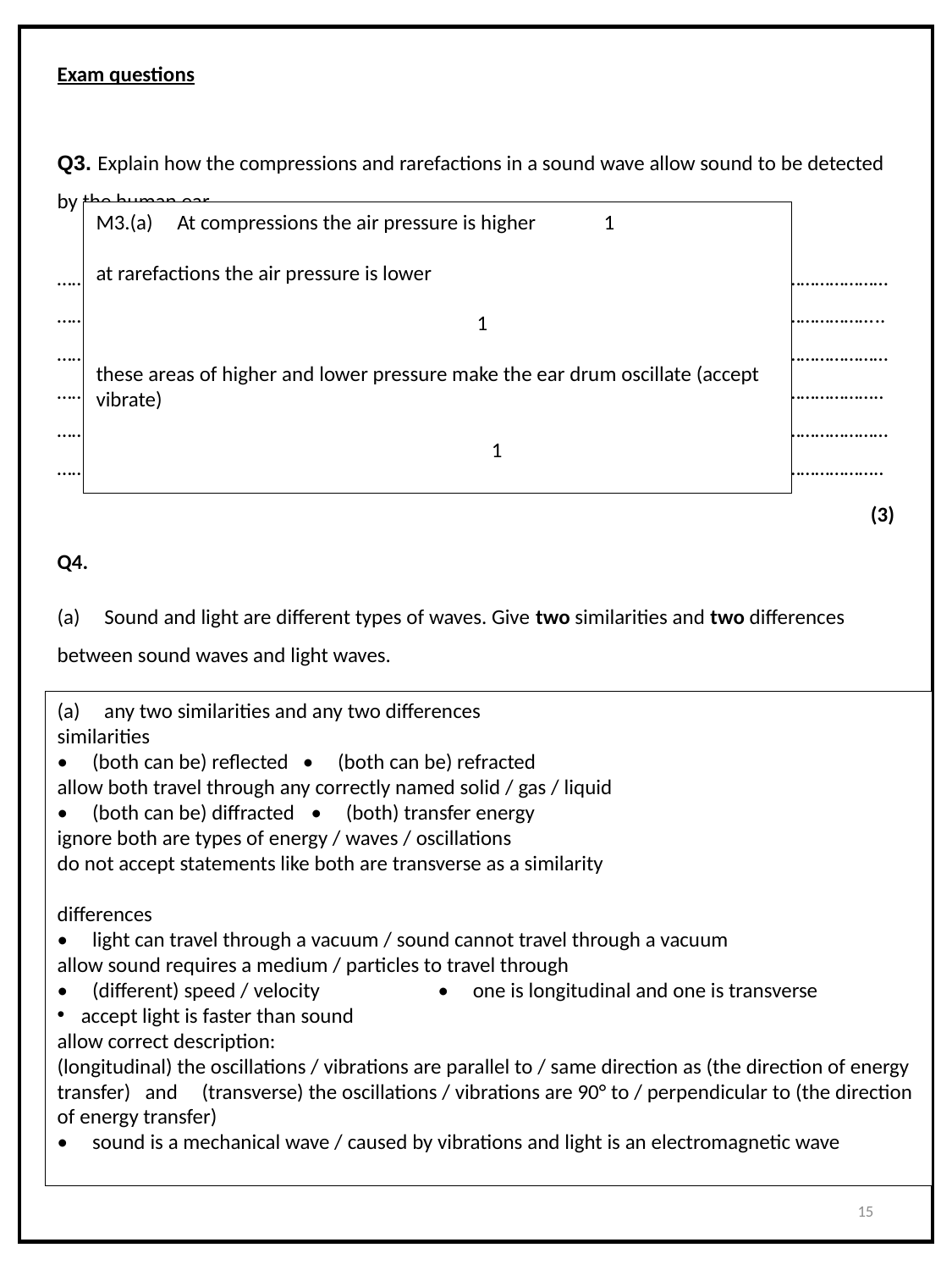

Exam questions

Q3. Explain how the compressions and rarefactions in a sound wave allow sound to be detected by the human ear
…………………………………………………………………………………………………………………………………………………………………………………………………………………………………………………………………………………………………………….. …………………………………………………………………………………………………………………………………………………………………………………………………………………………………………………………………………………………………………….. ……………………………………………………………………………………………………………………………………………………………………………………………………………………………………………………………………………………………………………..
 (3)
Q4.
(a)     Sound and light are different types of waves. Give two similarities and two differences between sound waves and light waves.
…………………………………………………………………………………………………………………………………………………………………………………………………………………………………………………………………………………………………………….. …………………………………………………………………………………………………………………………………………………………………………………………………………………………………………………………………………………………………………….. …………………………………………………………………………………………………………………………………………………………………………………………………………………………………………………………………………………………………………….. ……………………………………………………………………………………………………………………………………………………………………………………………………………………………………………………………………………………………………………..
 (4)

M3.(a)     At compressions the air pressure is higher           	1

at rarefactions the air pressure is lower
				         				1

these areas of higher and lower pressure make the ear drum oscillate (accept vibrate)
								   1

(a)     any two similarities and any two differences
similarities
•     (both can be) reflected   •     (both can be) refracted
allow both travel through any correctly named solid / gas / liquid
•     (both can be) diffracted	•     (both) transfer energy
ignore both are types of energy / waves / oscillations
do not accept statements like both are transverse as a similarity

differences
•     light can travel through a vacuum / sound cannot travel through a vacuum
allow sound requires a medium / particles to travel through
•     (different) speed / velocity	•     one is longitudinal and one is transverse
accept light is faster than sound
allow correct description:
(longitudinal) the oscillations / vibrations are parallel to / same direction as (the direction of energy transfer)   and     (transverse) the oscillations / vibrations are 90° to / perpendicular to (the direction of energy transfer)
•     sound is a mechanical wave / caused by vibrations and light is an electromagnetic wave

15